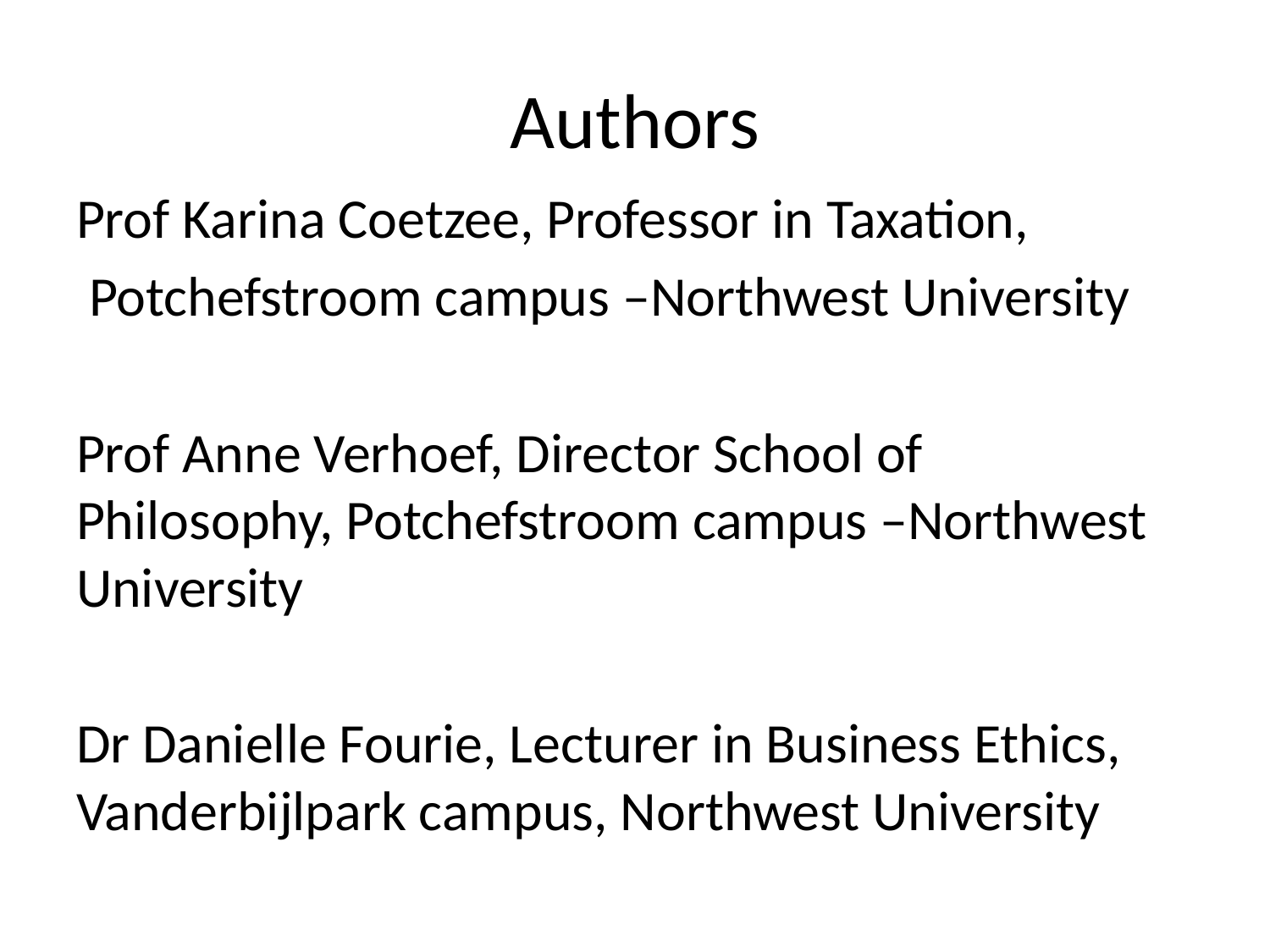

# Authors
Prof Karina Coetzee, Professor in Taxation,
 Potchefstroom campus –Northwest University

Prof Anne Verhoef, Director School of Philosophy, Potchefstroom campus –Northwest University

Dr Danielle Fourie, Lecturer in Business Ethics, Vanderbijlpark campus, Northwest University